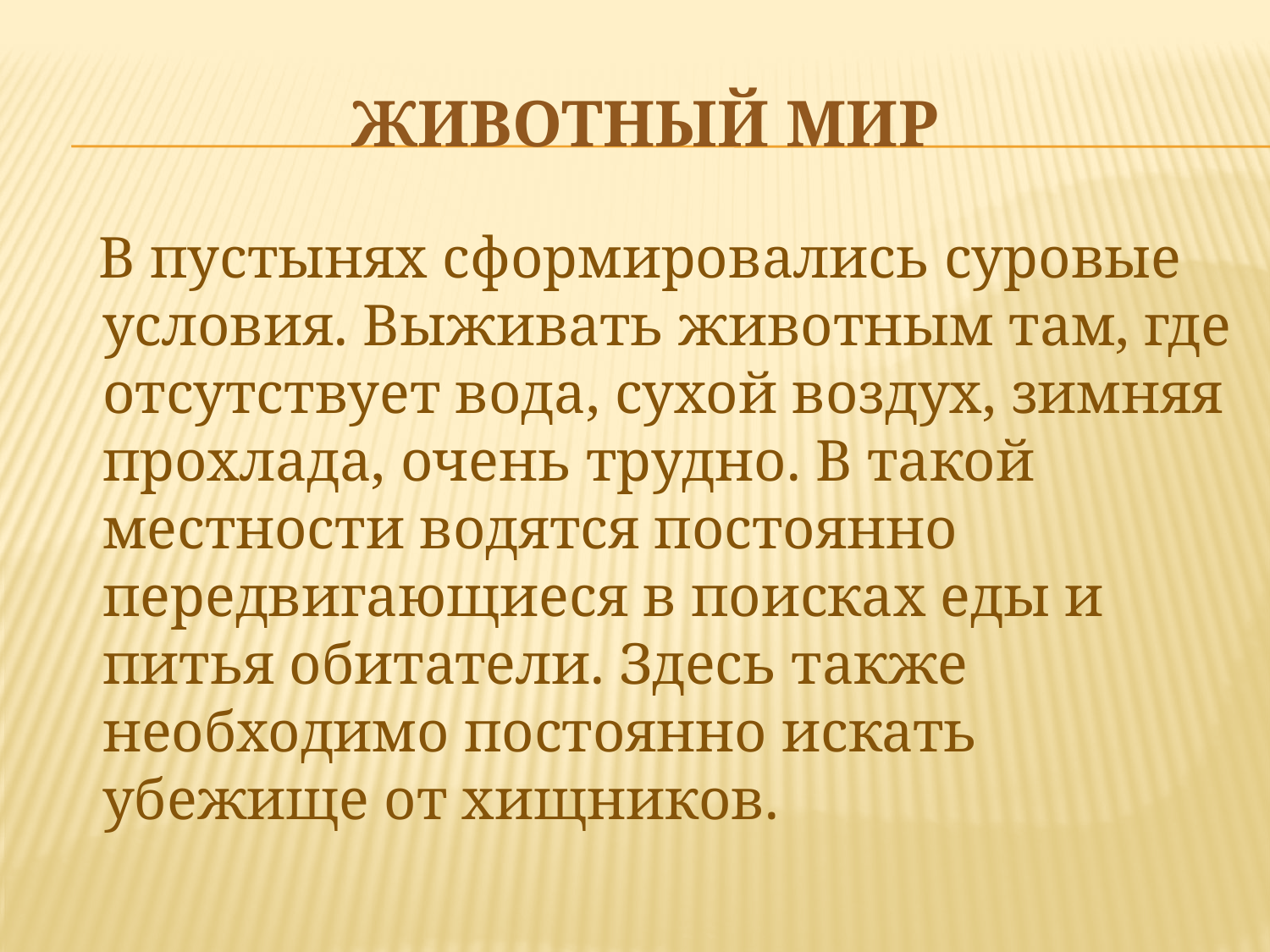

# Животный мир
   В пустынях сформировались суровые условия. Выживать животным там, где отсутствует вода, сухой воздух, зимняя прохлада, очень трудно. В такой местности водятся постоянно передвигающиеся в поисках еды и питья обитатели. Здесь также необходимо постоянно искать убежище от хищников.